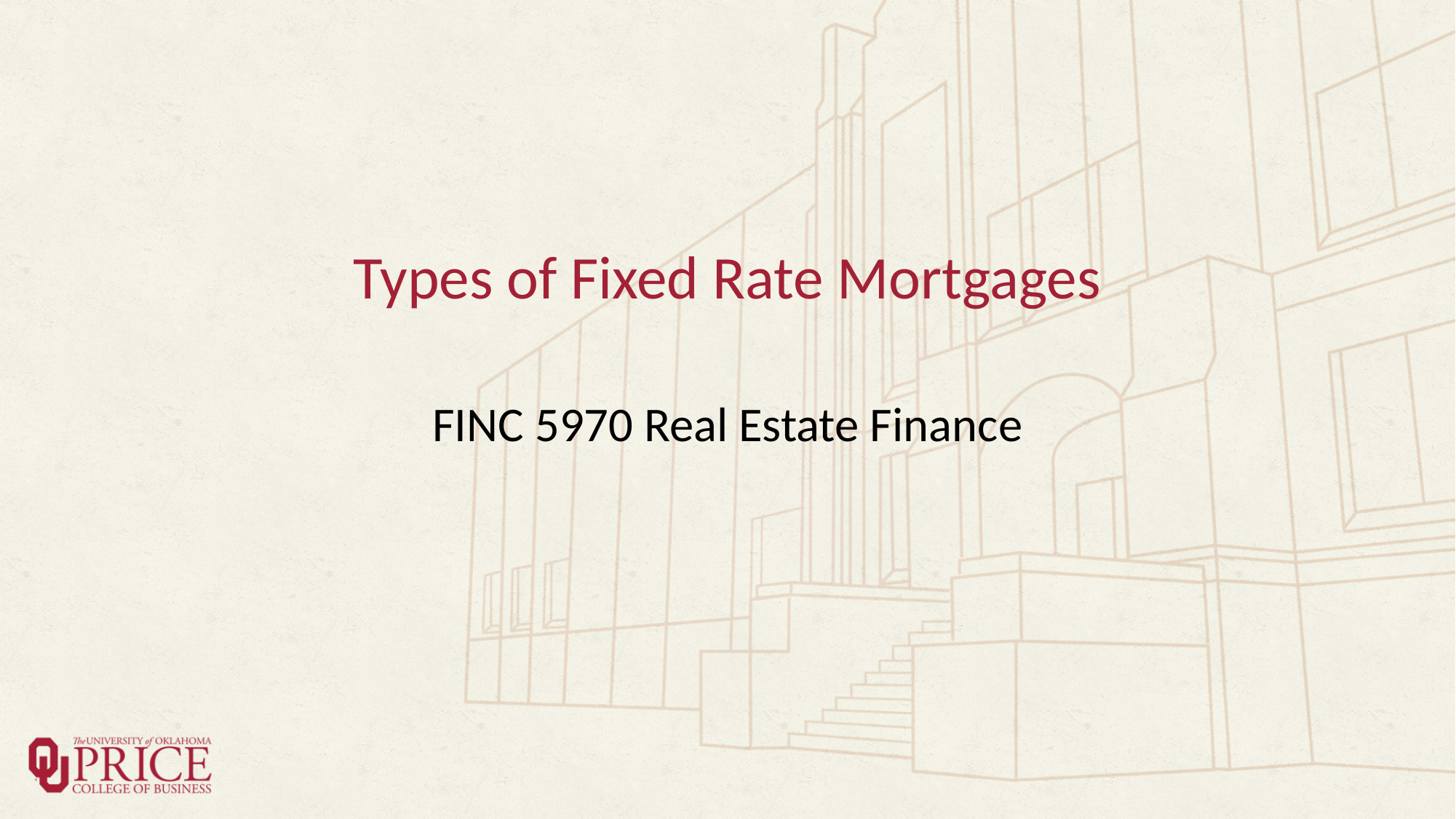

# Types of Fixed Rate Mortgages
FINC 5970 Real Estate Finance